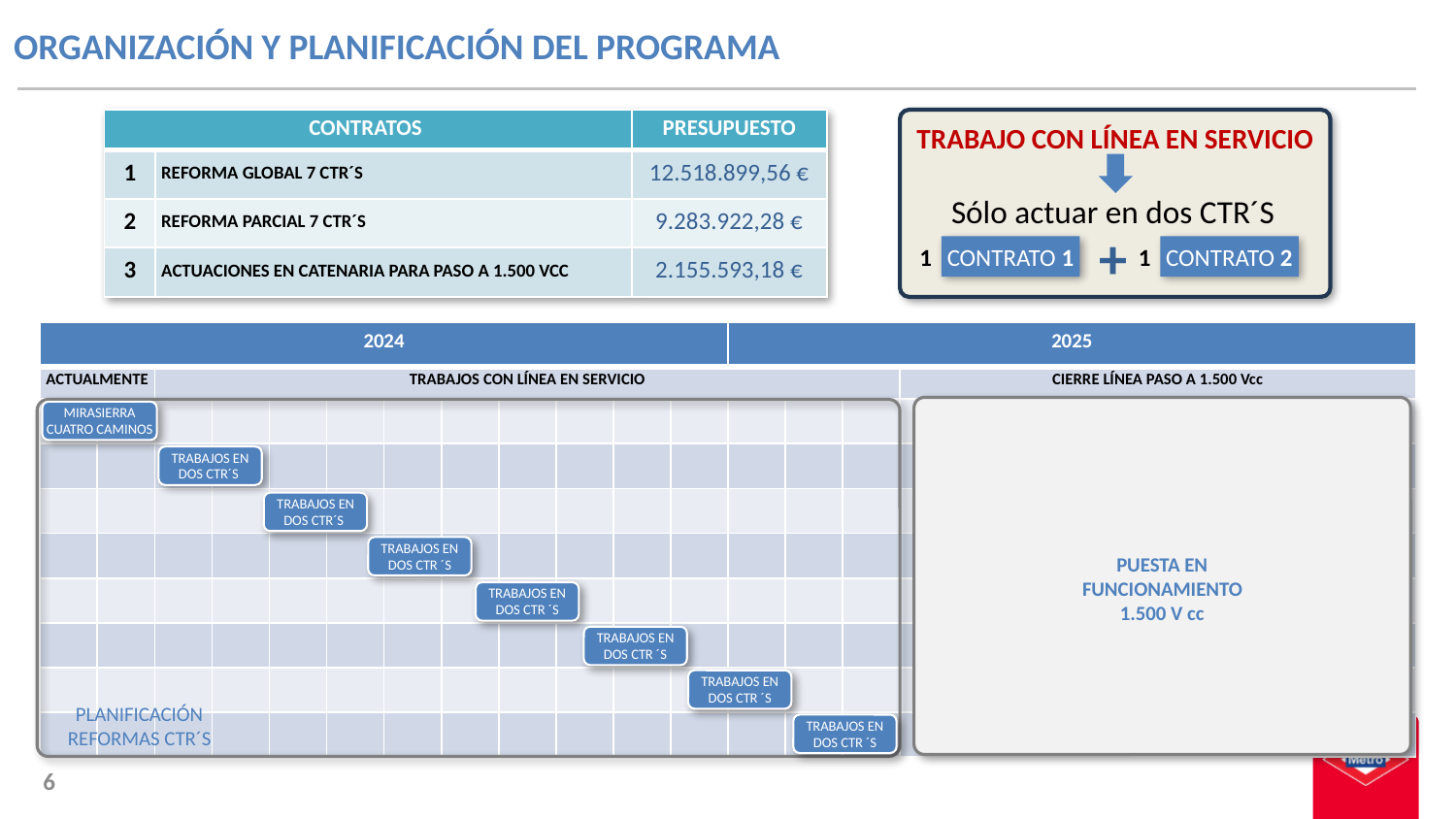

ORGANIZACIÓN Y PLANIFICACIÓN DEL PROGRAMA
| CONTRATOS |  | PRESUPUESTO |
| --- | --- | --- |
| 1 | REFORMA GLOBAL 7 CTR´S | 12.518.899,56 € |
| 2 | REFORMA PARCIAL 7 CTR´S | 9.283.922,28 € |
| 3 | ACTUACIONES EN CATENARIA PARA PASO A 1.500 VCC | 2.155.593,18 € |

TRABAJO CON LÍNEA EN SERVICIO

Sólo actuar en dos CTR´S
+
1
CONTRATO 1
1
CONTRATO 2
| 2024 |  |  |  |  |  |  |  |  |  |  |  | 2025 |  |  |  |  |  |  |  |  |  |  |  |
| --- | --- | --- | --- | --- | --- | --- | --- | --- | --- | --- | --- | --- | --- | --- | --- | --- | --- | --- | --- | --- | --- | --- | --- |
| ACTUALMENTE |  | TRABAJOS CON LÍNEA EN SERVICIO |  |  |  |  |  |  |  |  |  |  |  |  | CIERRE LÍNEA PASO A 1.500 Vcc |  |  |  |  |  |  |  |  |
|  |  |  |  |  |  |  |  |  |  |  |  |  |  |  |  |  |  |  |  |  |  |  |  |
|  |  |  |  |  |  |  |  |  |  |  |  |  |  |  |  |  |  |  |  |  |  |  |  |
|  |  |  |  |  |  |  |  |  |  |  |  |  |  |  |  |  |  |  |  |  |  |  |  |
|  |  |  |  |  |  |  |  |  |  |  |  |  |  |  |  |  |  |  |  |  |  |  |  |
|  |  |  |  |  |  |  |  |  |  |  |  |  |  |  |  |  |  |  |  |  |  |  |  |
|  |  |  |  |  |  |  |  |  |  |  |  |  |  |  |  |  |  |  |  |  |  |  |  |
|  |  |  |  |  |  |  |  |  |  |  |  |  |  |  |  |  |  |  |  |  |  |  |  |
|  |  |  |  |  |  |  |  |  |  |  |  |  |  |  |  |  |  |  |  |  |  |  |  |

PUESTA EN
FUNCIONAMIENTO
1.500 V cc

MIRASIERRA
CUATRO CAMINOS
TRABAJOS EN
DOS CTR´S
TRABAJOS EN
DOS CTR´S
TRABAJOS EN
DOS CTR ´S
TRABAJOS EN
DOS CTR ´S
TRABAJOS EN
DOS CTR ´S
TRABAJOS EN
DOS CTR ´S
PLANIFICACIÓN REFORMAS CTR´S
TRABAJOS EN
DOS CTR ´S